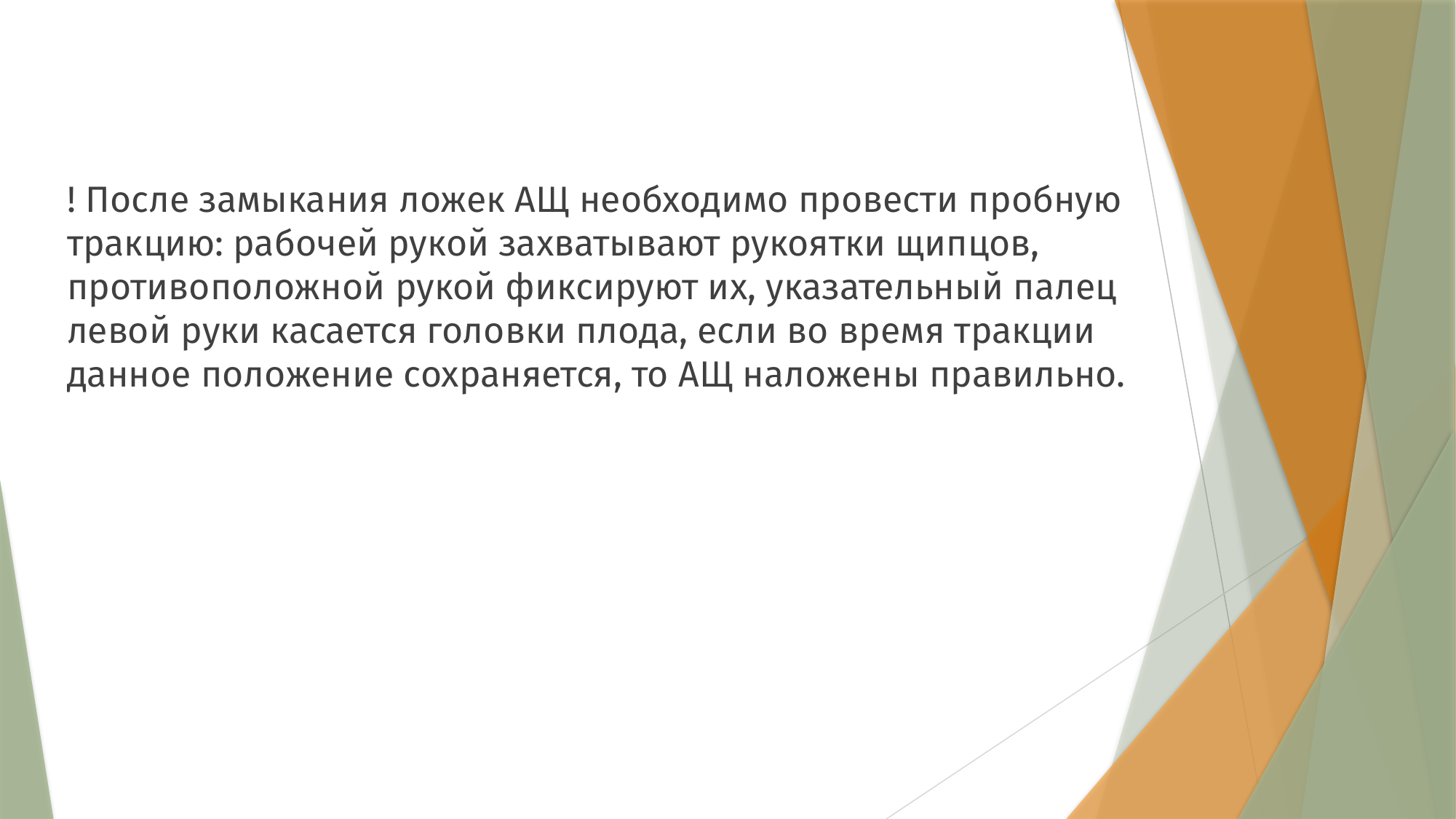

! После замыкания ложек АЩ необходимо провести пробную тракцию: рабочей рукой захватывают рукоятки щипцов, противоположной рукой фиксируют их, указательный палец левой руки касается головки плода, если во время тракции данное положение сохраняется, то АЩ наложены правильно.